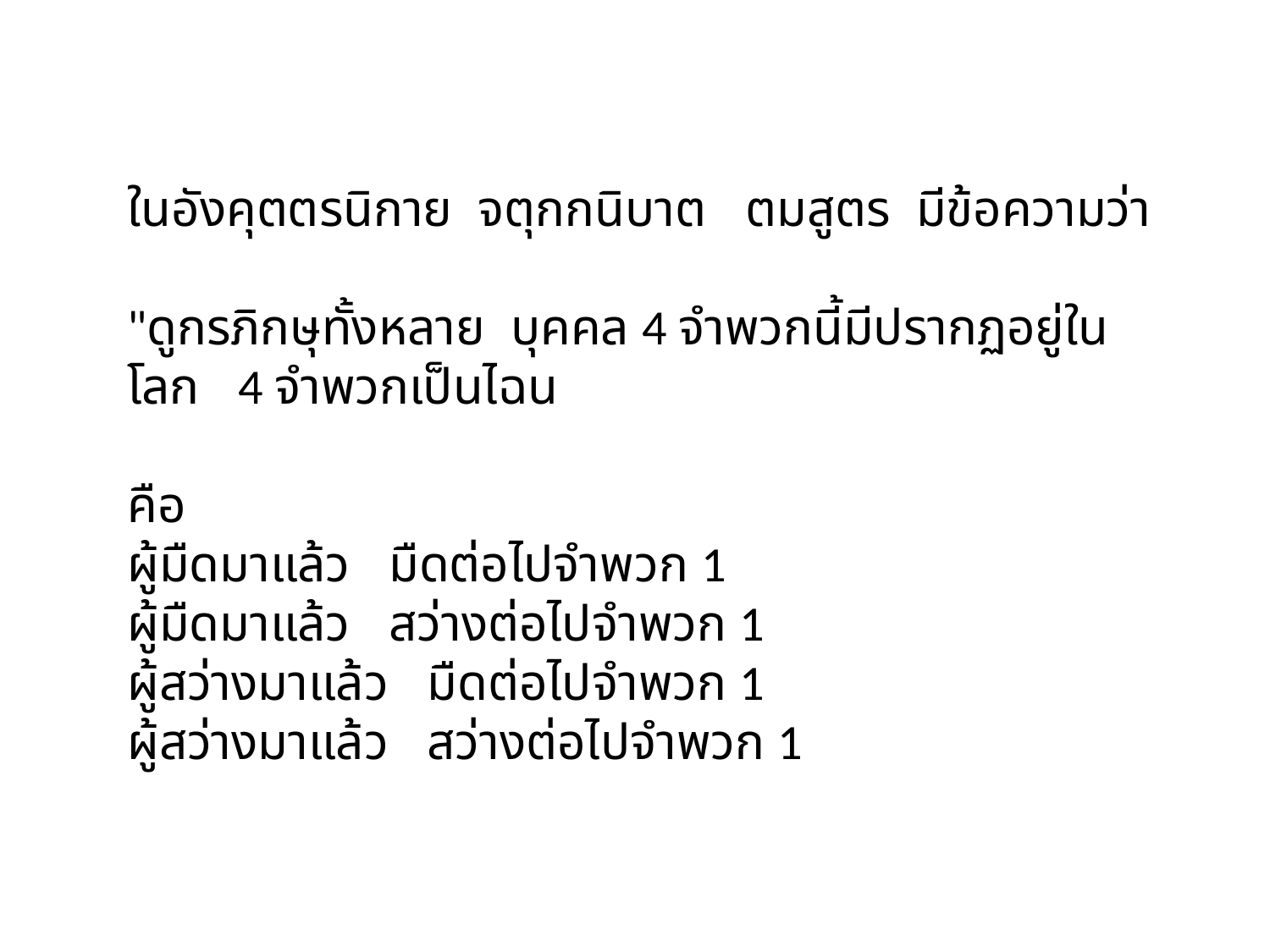

ในอังคุตตรนิกาย  จตุกกนิบาต   ตมสูตร  มีข้อความว่า

"ดูกรภิกษุทั้งหลาย  บุคคล 4 จำพวกนี้มีปรากฏอยู่ในโลก   4 จำพวกเป็นไฉน

คือ
ผู้มืดมาแล้ว   มืดต่อไปจำพวก 1
ผู้มืดมาแล้ว   สว่างต่อไปจำพวก 1
ผู้สว่างมาแล้ว   มืดต่อไปจำพวก 1
ผู้สว่างมาแล้ว   สว่างต่อไปจำพวก 1